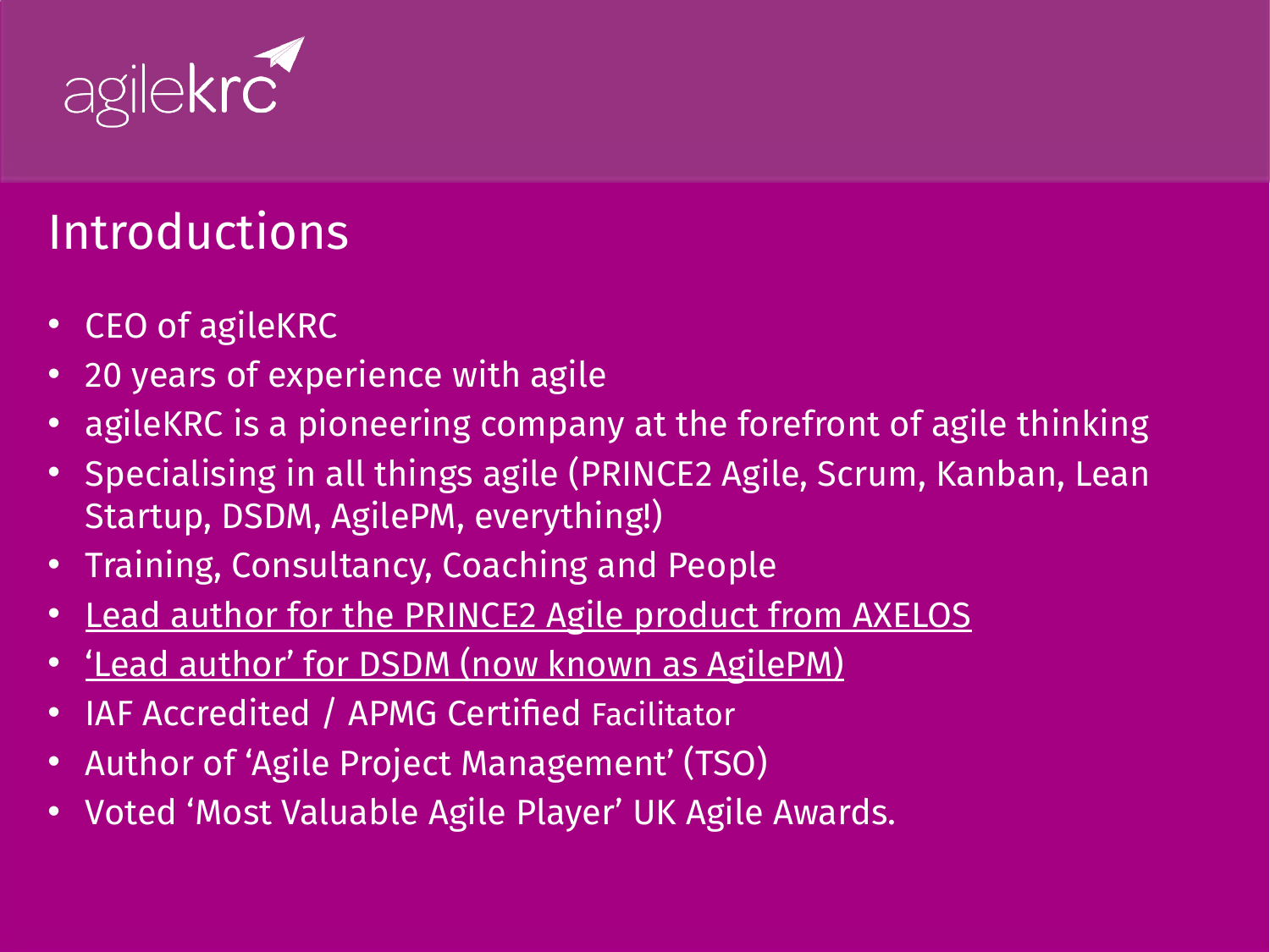

# Introductions
CEO of agileKRC
20 years of experience with agile
agileKRC is a pioneering company at the forefront of agile thinking
Specialising in all things agile (PRINCE2 Agile, Scrum, Kanban, Lean Startup, DSDM, AgilePM, everything!)
Training, Consultancy, Coaching and People
Lead author for the PRINCE2 Agile product from AXELOS
‘Lead author’ for DSDM (now known as AgilePM)
IAF Accredited / APMG Certified Facilitator
Author of ‘Agile Project Management’ (TSO)
Voted ‘Most Valuable Agile Player’ UK Agile Awards.